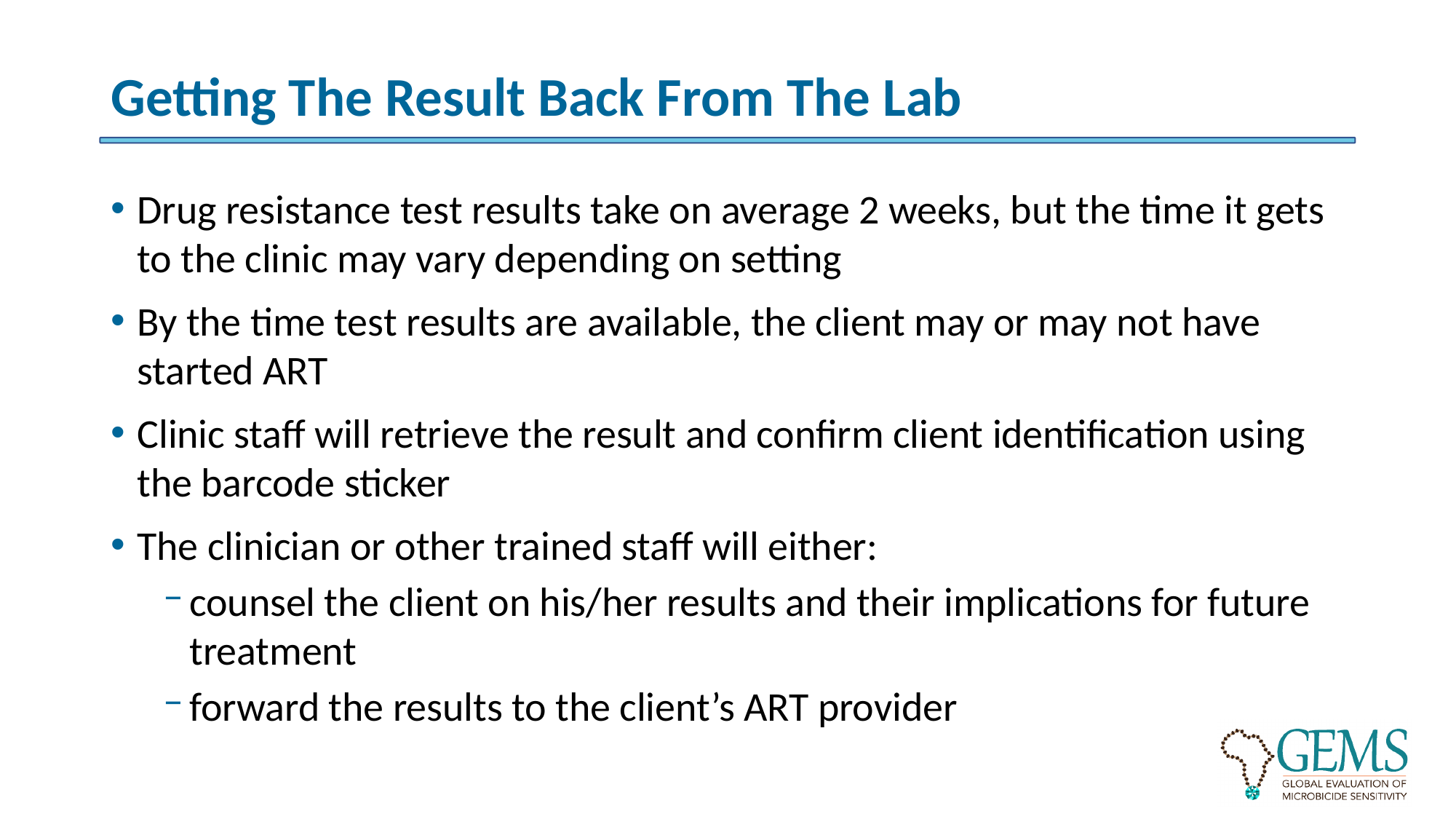

# Getting The Result Back From The Lab
Drug resistance test results take on average 2 weeks, but the time it gets to the clinic may vary depending on setting
By the time test results are available, the client may or may not have started ART
Clinic staff will retrieve the result and confirm client identification using the barcode sticker
The clinician or other trained staff will either:
counsel the client on his/her results and their implications for future treatment
forward the results to the client’s ART provider